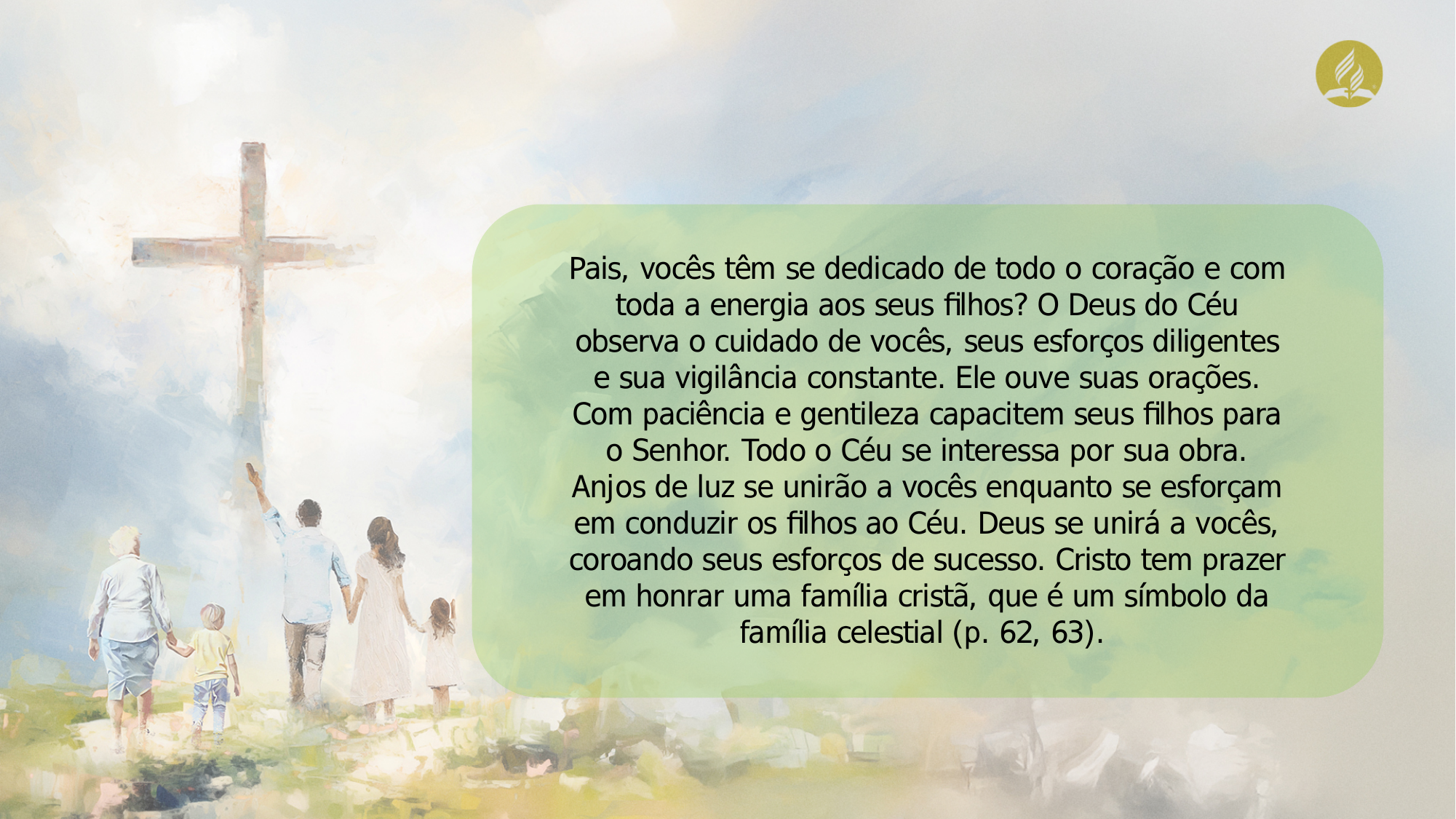

Pais, vocês têm se dedicado de todo o coração e com toda a energia aos seus filhos? O Deus do Céu observa o cuidado de vocês, seus esforços diligentes e sua vigilância constante. Ele ouve suas orações. Com paciência e gentileza capacitem seus filhos para o Senhor. Todo o Céu se interessa por sua obra. Anjos de luz se unirão a vocês enquanto se esforçam em conduzir os filhos ao Céu. Deus se unirá a vocês, coroando seus esforços de sucesso. Cristo tem prazer em honrar uma família cristã, que é um símbolo da família celestial (p. 62, 63).